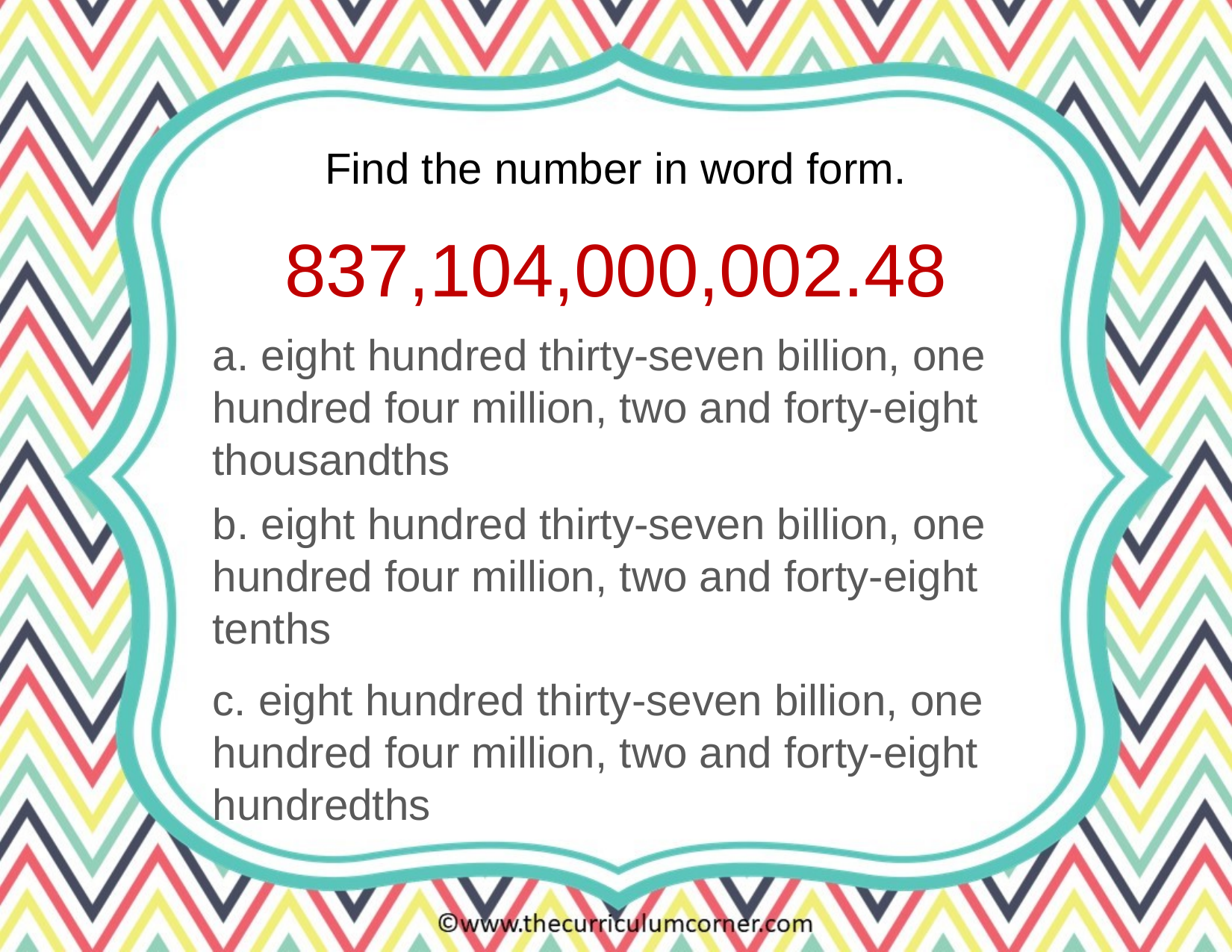

Find the number in word form.
837,104,000,002.48
a. eight hundred thirty-seven billion, one hundred four million, two and forty-eight thousandths
b. eight hundred thirty-seven billion, one hundred four million, two and forty-eight tenths
c. eight hundred thirty-seven billion, one hundred four million, two and forty-eight hundredths